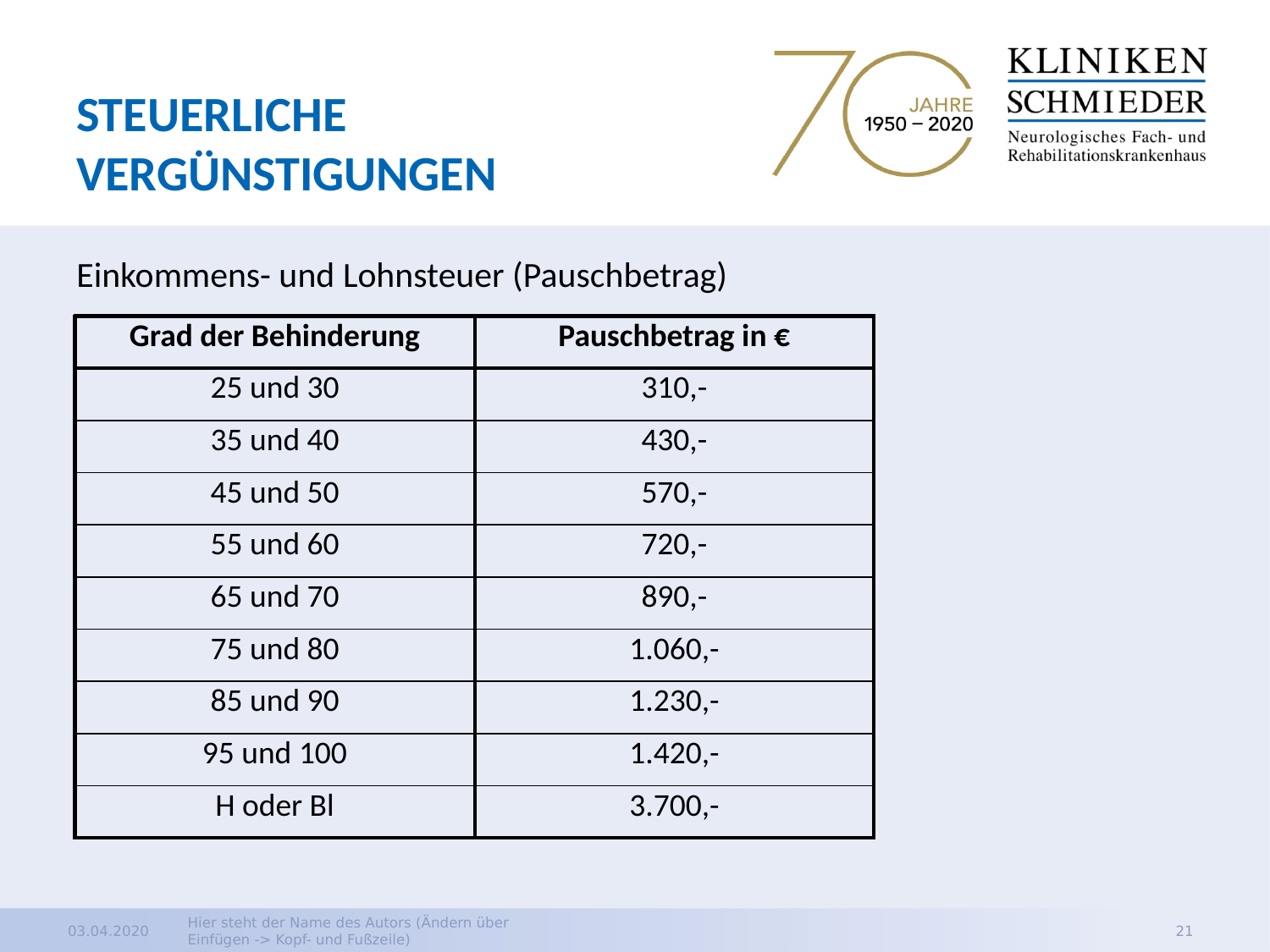

# Steuerliche Vergünstigungen
Einkommens- und Lohnsteuer (Pauschbetrag)
| Grad der Behinderung | Pauschbetrag in € |
| --- | --- |
| 25 und 30 | 310,- |
| 35 und 40 | 430,- |
| 45 und 50 | 570,- |
| 55 und 60 | 720,- |
| 65 und 70 | 890,- |
| 75 und 80 | 1.060,- |
| 85 und 90 | 1.230,- |
| 95 und 100 | 1.420,- |
| H oder Bl | 3.700,- |
03.04.2020
Hier steht der Name des Autors (Ändern über Einfügen -> Kopf- und Fußzeile)
21